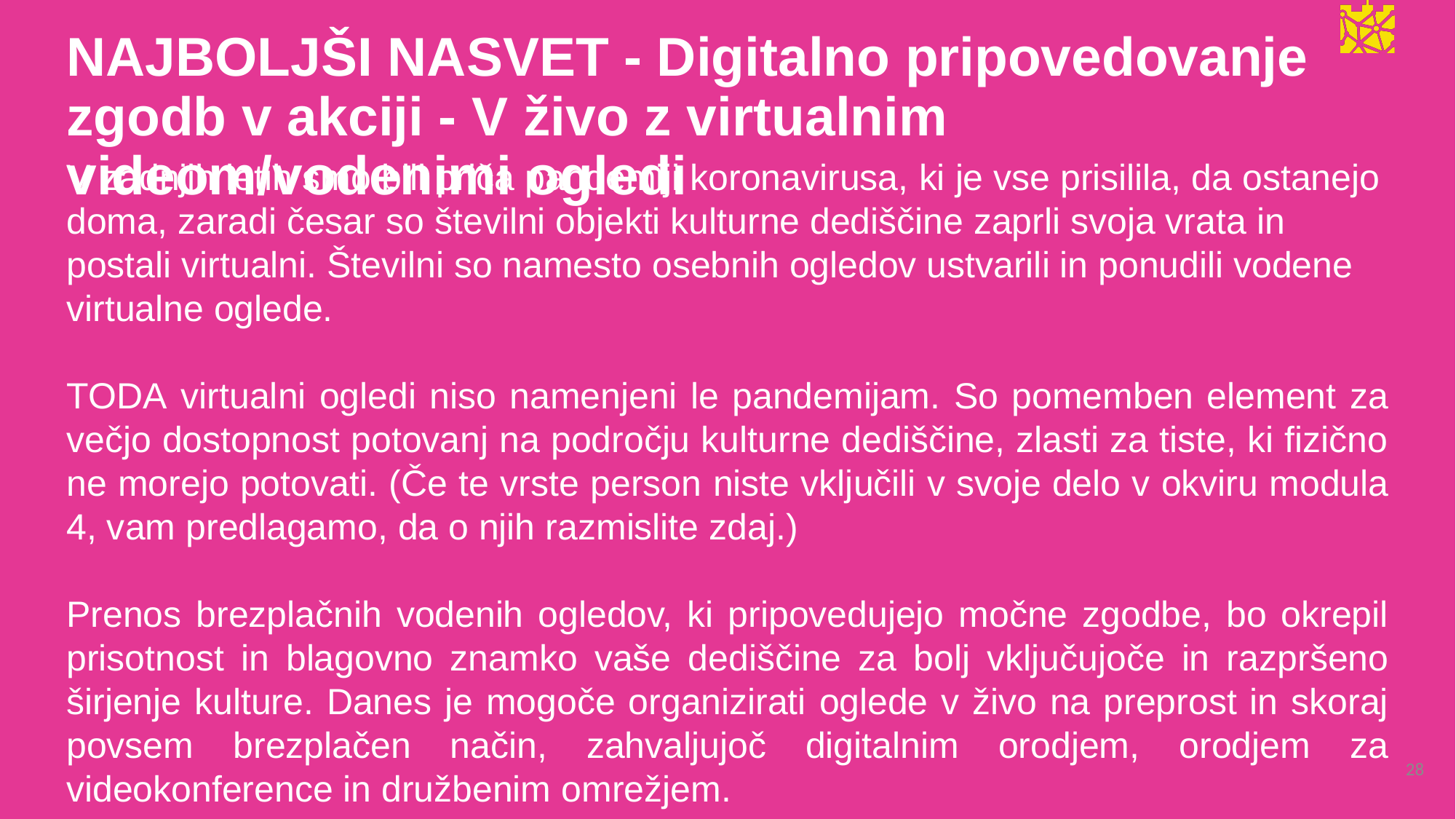

NAJBOLJŠI NASVET - Digitalno pripovedovanje zgodb v akciji - V živo z virtualnim videom/vodenimi ogledi
V zadnjih letih smo bili priča pandemiji koronavirusa, ki je vse prisilila, da ostanejo doma, zaradi česar so številni objekti kulturne dediščine zaprli svoja vrata in postali virtualni. Številni so namesto osebnih ogledov ustvarili in ponudili vodene virtualne oglede.
TODA virtualni ogledi niso namenjeni le pandemijam. So pomemben element za večjo dostopnost potovanj na področju kulturne dediščine, zlasti za tiste, ki fizično ne morejo potovati. (Če te vrste person niste vključili v svoje delo v okviru modula 4, vam predlagamo, da o njih razmislite zdaj.)

Prenos brezplačnih vodenih ogledov, ki pripovedujejo močne zgodbe, bo okrepil prisotnost in blagovno znamko vaše dediščine za bolj vključujoče in razpršeno širjenje kulture. Danes je mogoče organizirati oglede v živo na preprost in skoraj povsem brezplačen način, zahvaljujoč digitalnim orodjem, orodjem za videokonference in družbenim omrežjem.

28